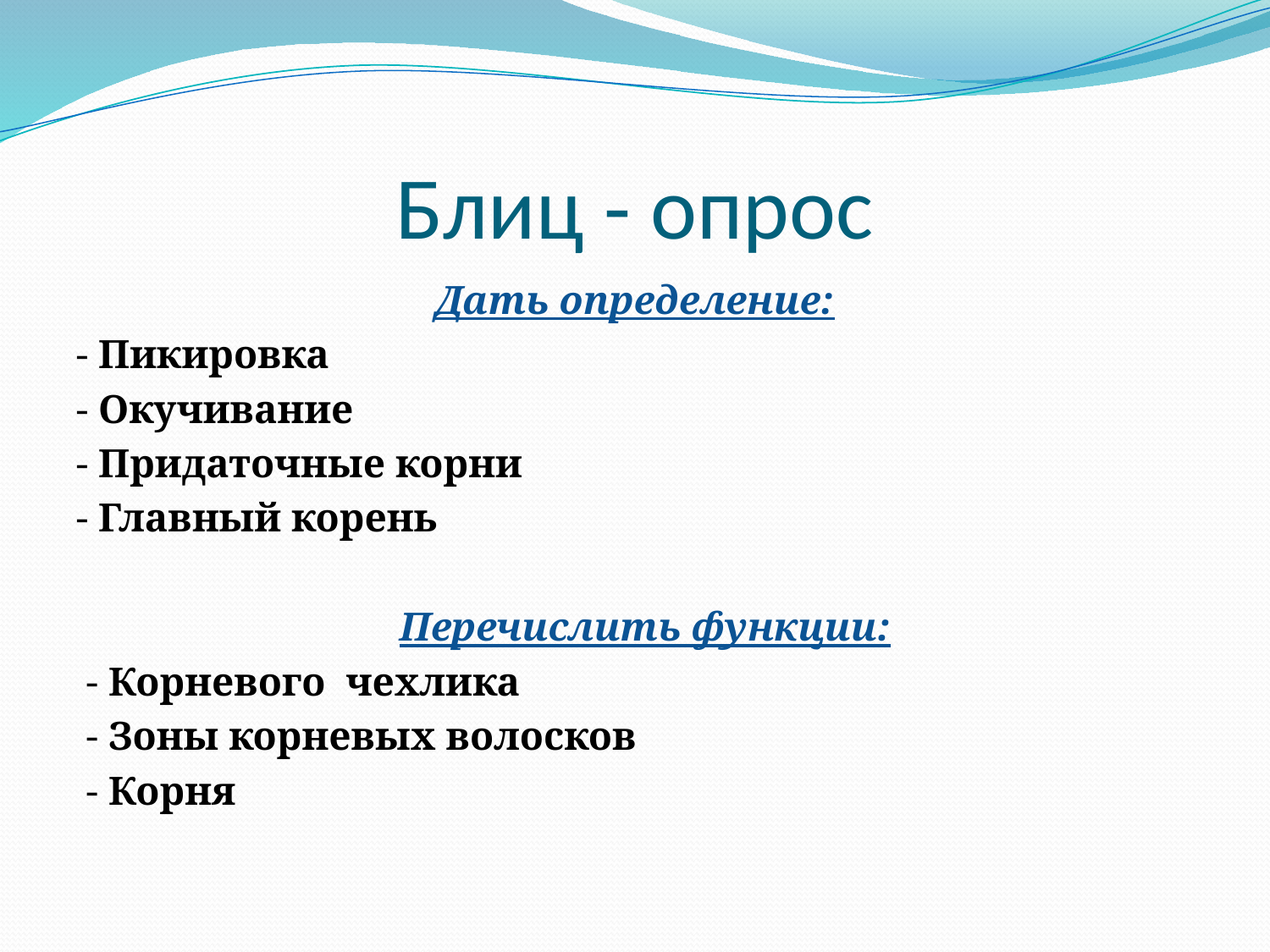

# Блиц - опрос
Дать определение:
- Пикировка
- Окучивание
- Придаточные корни
- Главный корень

  Перечислить функции:
 - Корневого  чехлика
 - Зоны корневых волосков
 - Корня